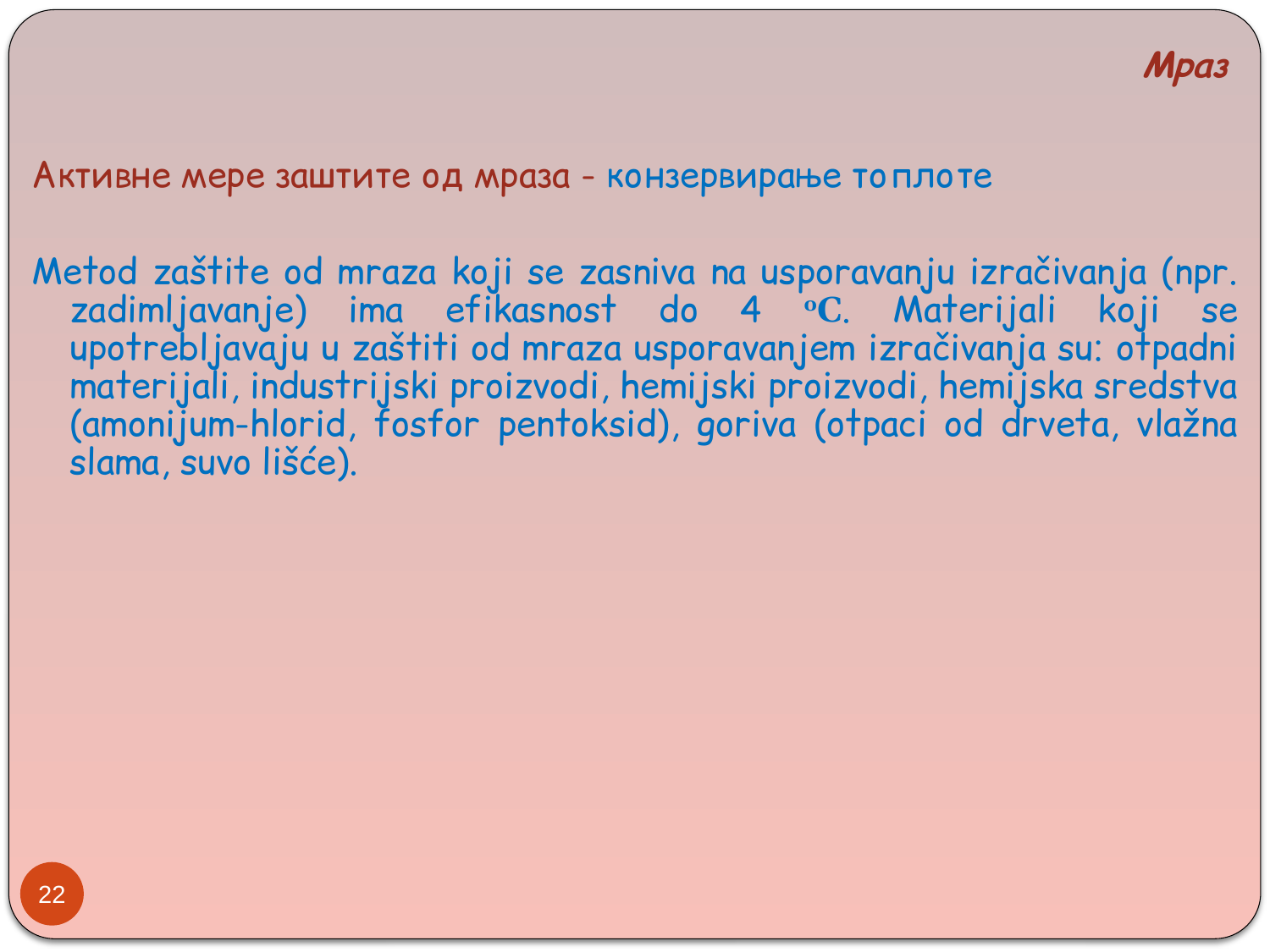

Мраз
Активне мере заштите од мраза - конзервирање топлоте

Metod zaštite od mraza koji se zasniva na usporavanju izračivanja (npr. zadimljavanje) ima efikasnost do 4 oC. Materijali koji se upotrebljavaju u zaštiti od mraza usporavanjem izračivanja su: otpadni materijali, industrijski proizvodi, hemijski proizvodi, hemijska sredstva (amonijum-hlorid, fosfor pentoksid), goriva (otpaci od drveta, vlažna slama, suvo lišće).

22